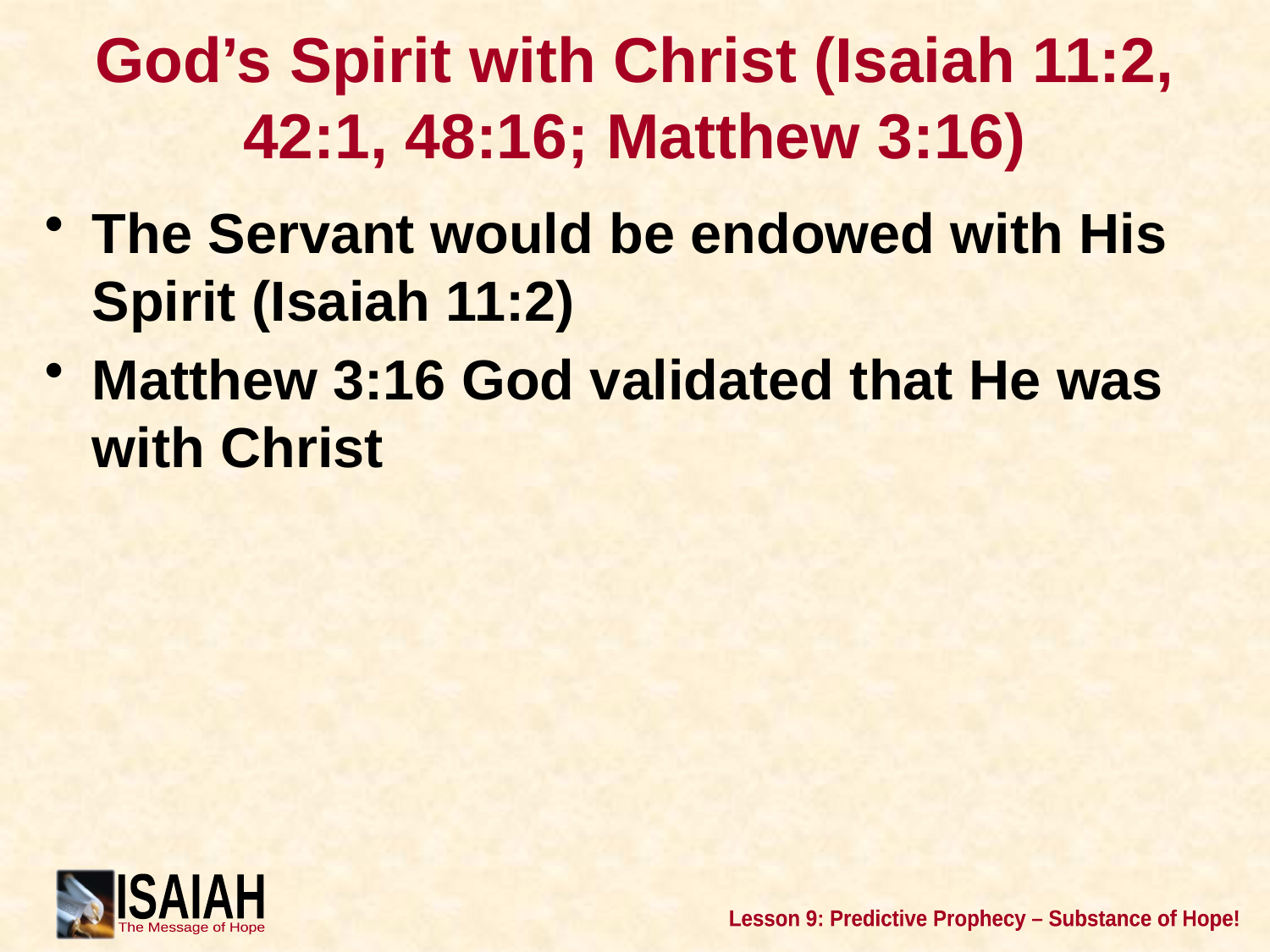

# God’s Spirit with Christ (Isaiah 11:2, 42:1, 48:16; Matthew 3:16)
The Servant would be endowed with His Spirit (Isaiah 11:2)
Matthew 3:16 God validated that He was with Christ